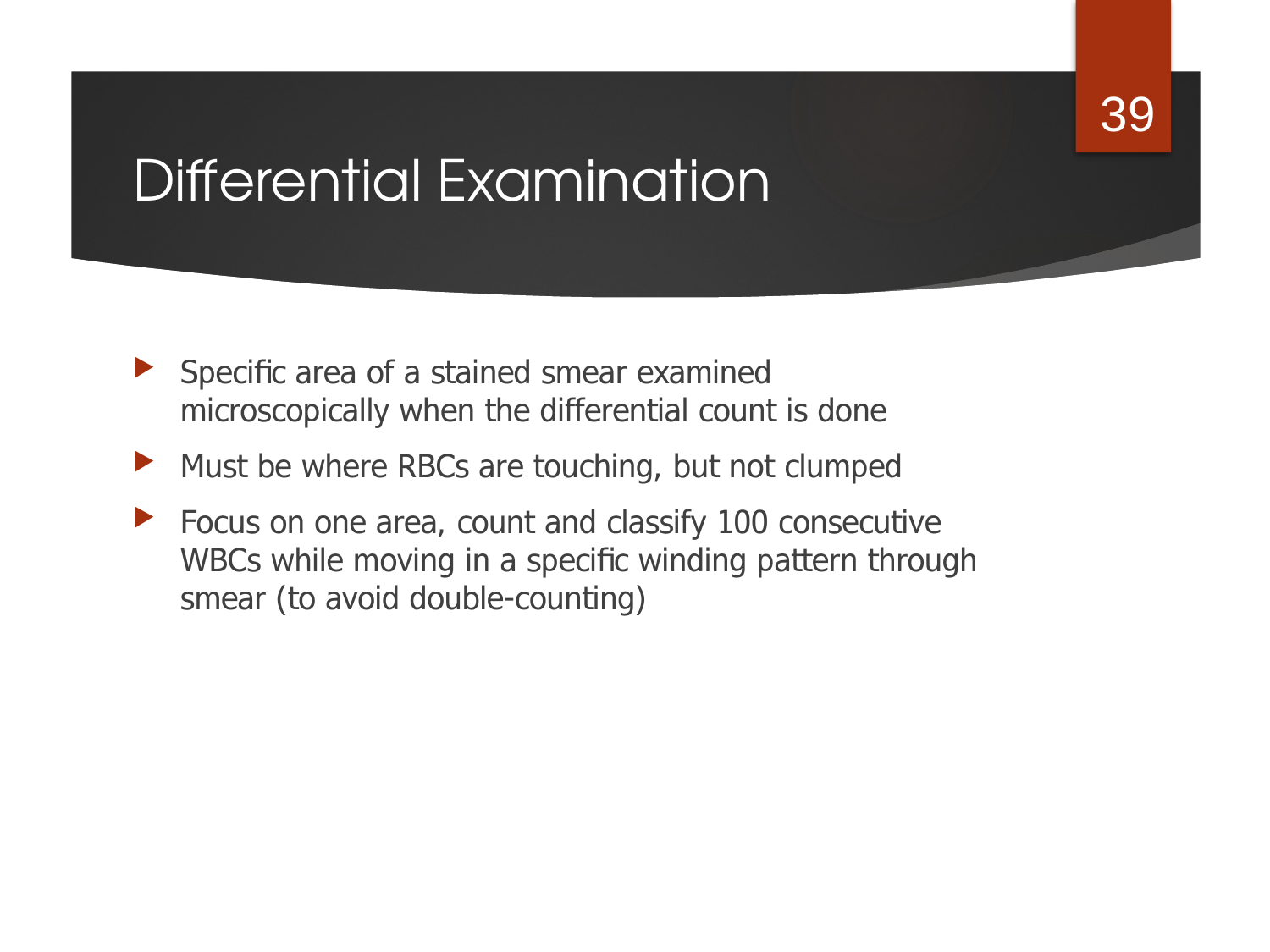

39
# Differential Examination
Specific area of a stained smear examined microscopically when the differential count is done
Must be where RBCs are touching, but not clumped
Focus on one area, count and classify 100 consecutive WBCs while moving in a specific winding pattern through smear (to avoid double-counting)